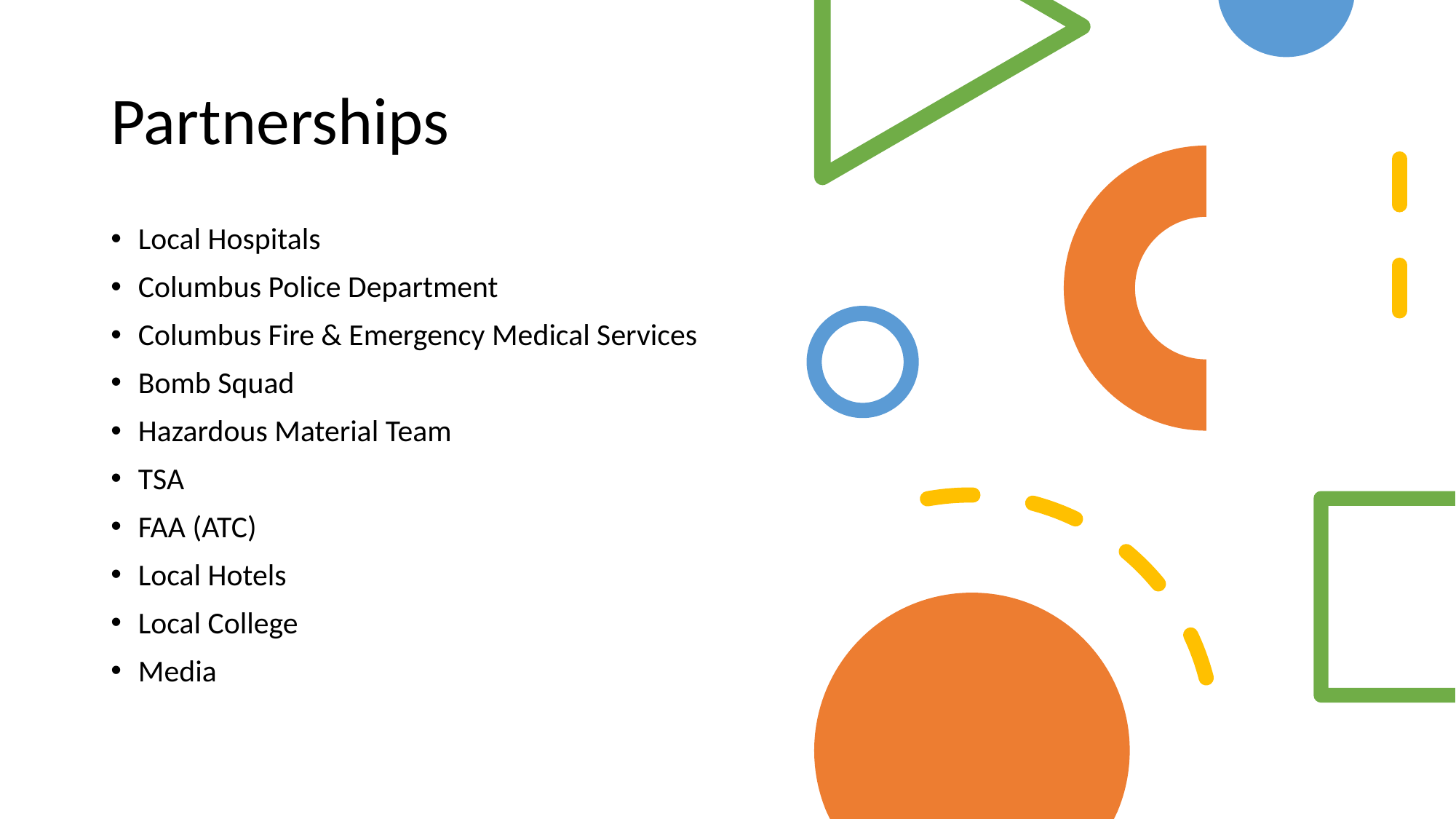

# Partnerships

Local Hospitals
Columbus Police Department
Columbus Fire & Emergency Medical Services
Bomb Squad
Hazardous Material Team
TSA
FAA (ATC)
Local Hotels
Local College
Media